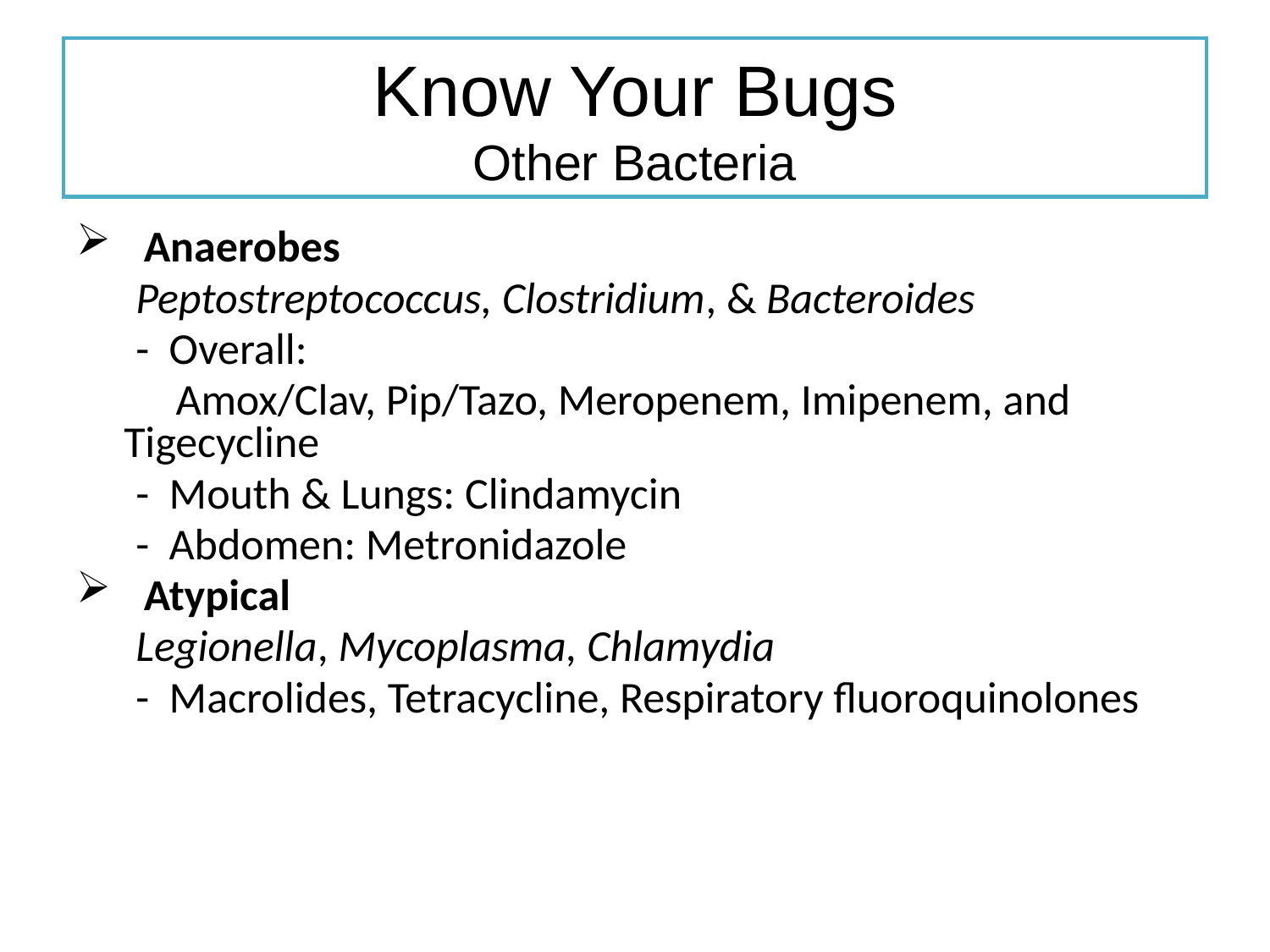

# Know Your Bugs Other Bacteria
  Anaerobes
      Peptostreptococcus, Clostridium, & Bacteroides
      -  Overall:
          Amox/Clav, Pip/Tazo, Meropenem, Imipenem, and Tigecycline
      -  Mouth & Lungs: Clindamycin
      -  Abdomen: Metronidazole
  Atypical
      Legionella, Mycoplasma, Chlamydia
      -  Macrolides, Tetracycline, Respiratory fluoroquinolones